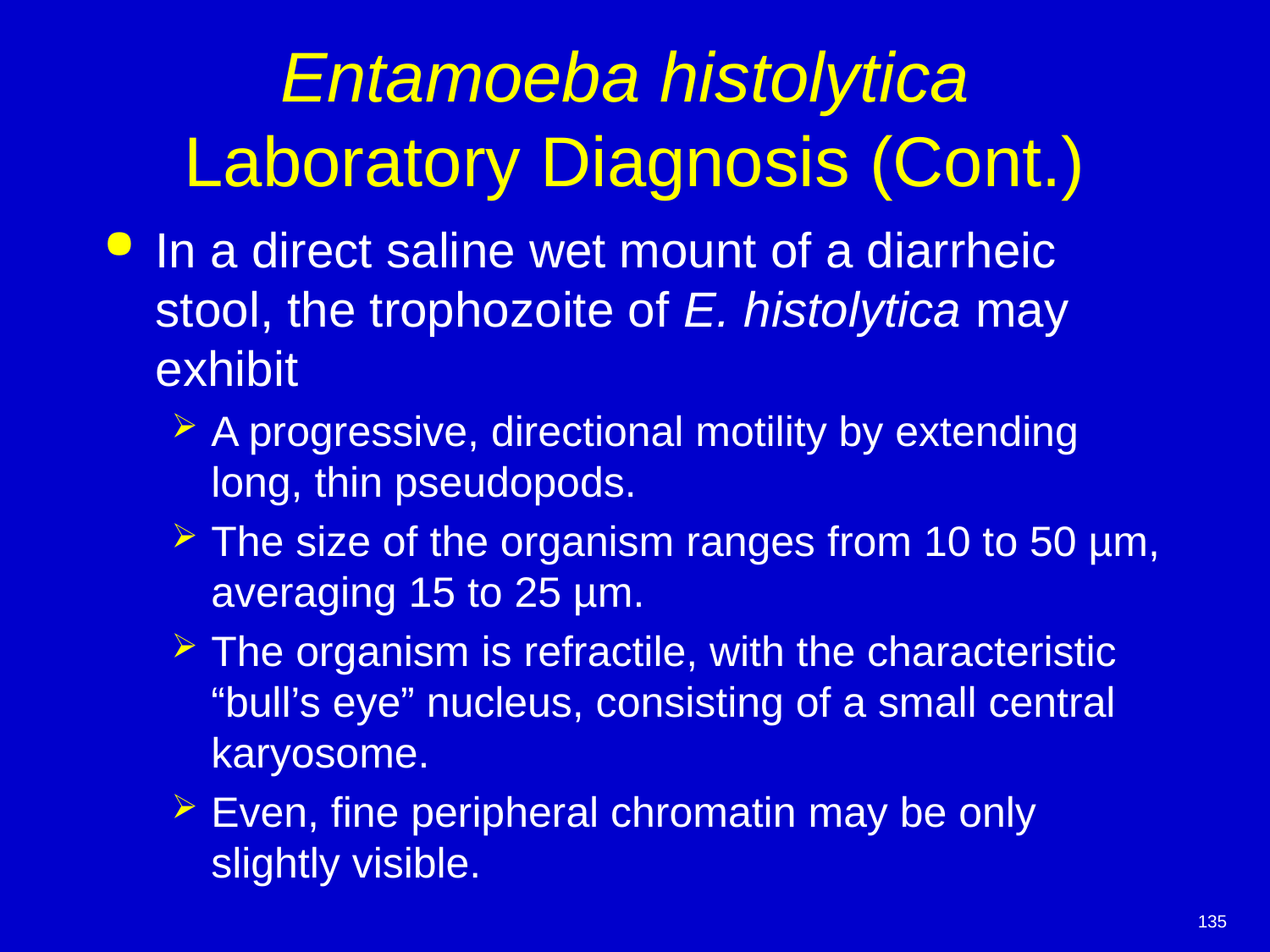

# Entamoeba histolytica Laboratory Diagnosis (Cont.)
In a direct saline wet mount of a diarrheic stool, the trophozoite of E. histolytica may exhibit
A progressive, directional motility by extending long, thin pseudopods.
The size of the organism ranges from 10 to 50 µm, averaging 15 to 25 µm.
The organism is refractile, with the characteristic “bull’s eye” nucleus, consisting of a small central karyosome.
Even, fine peripheral chromatin may be only slightly visible.